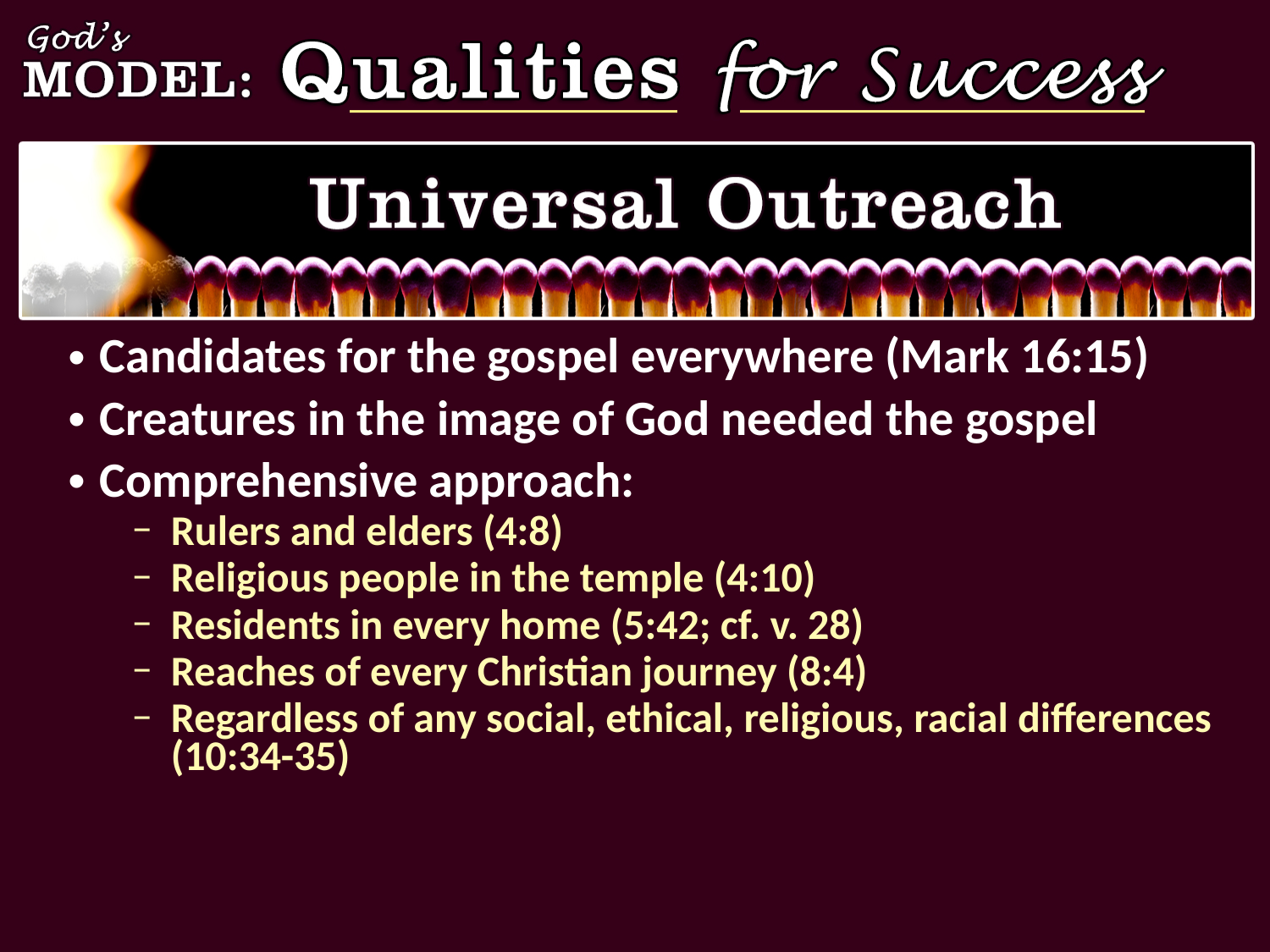

Candidates for the gospel everywhere (Mark 16:15)
Creatures in the image of God needed the gospel
Comprehensive approach:
Rulers and elders (4:8)
Religious people in the temple (4:10)
Residents in every home (5:42; cf. v. 28)
Reaches of every Christian journey (8:4)
Regardless of any social, ethical, religious, racial differences (10:34-35)